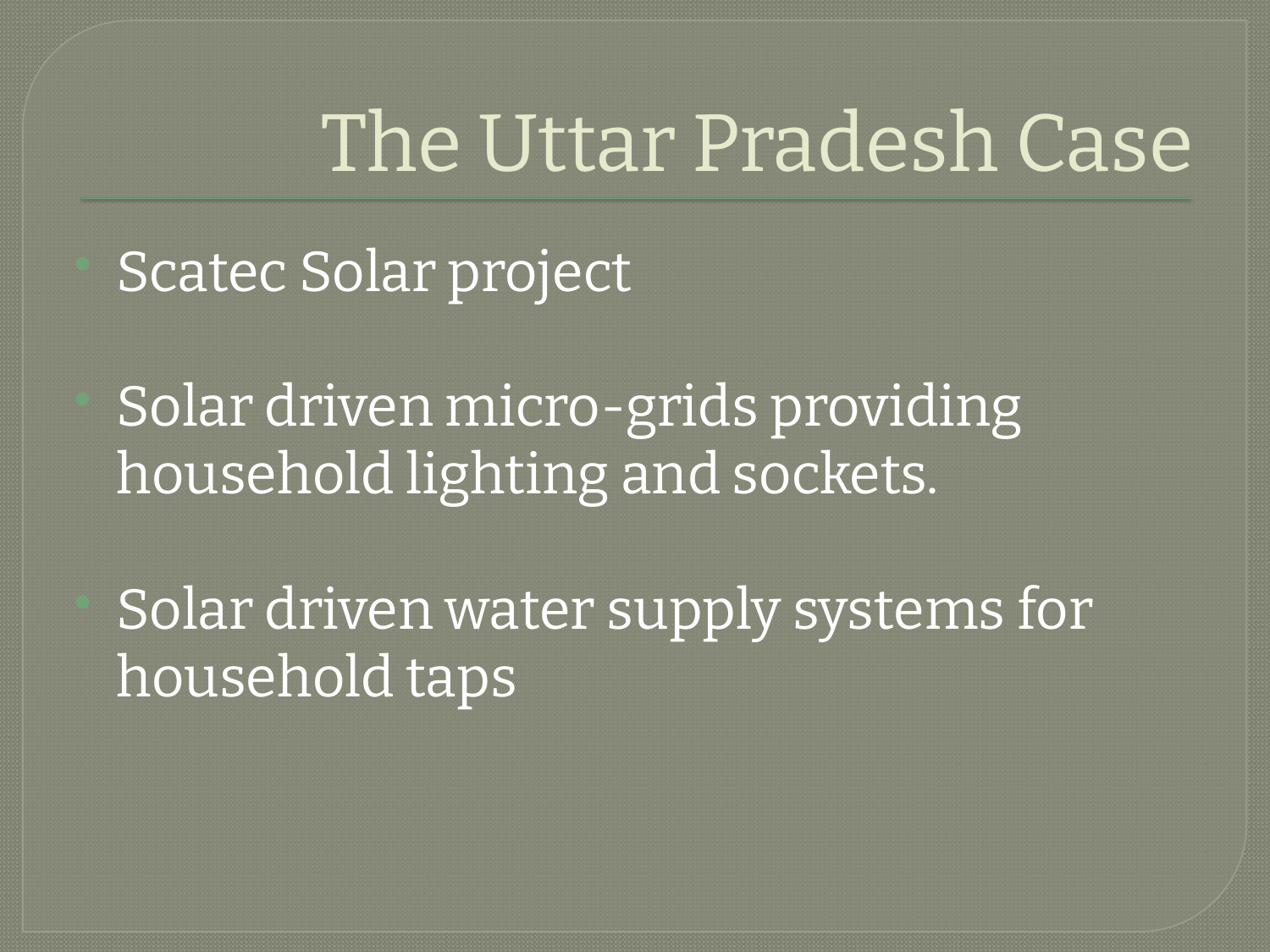

# The Uttar Pradesh Case
Scatec Solar project

Solar driven micro-grids providing household lighting and sockets.

Solar driven water supply systems for household taps